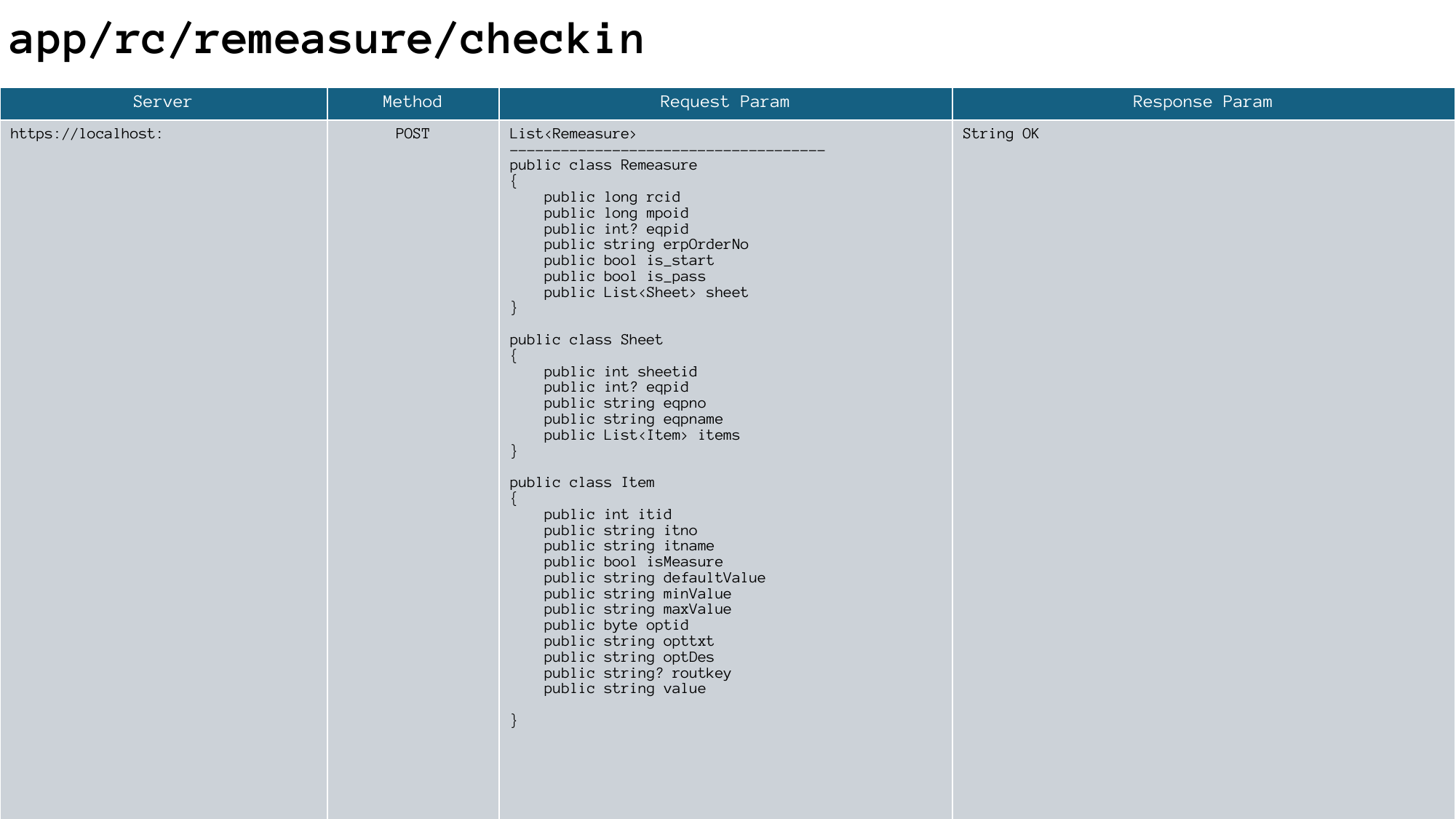

app/rc/remeasure/checkin
| Server | Method | Request Param | Response Param |
| --- | --- | --- | --- |
| https://localhost: | POST | List<Remeasure> ------------------------------------- public class Remeasure { public long rcid public long mpoid public int? eqpid public string erpOrderNo public bool is\_start public bool is\_pass public List<Sheet> sheet } public class Sheet { public int sheetid public int? eqpid public string eqpno public string eqpname public List<Item> items } public class Item { public int itid public string itno public string itname public bool isMeasure public string defaultValue public string minValue public string maxValue public byte optid public string opttxt public string optDes public string? routkey public string value } | String OK |